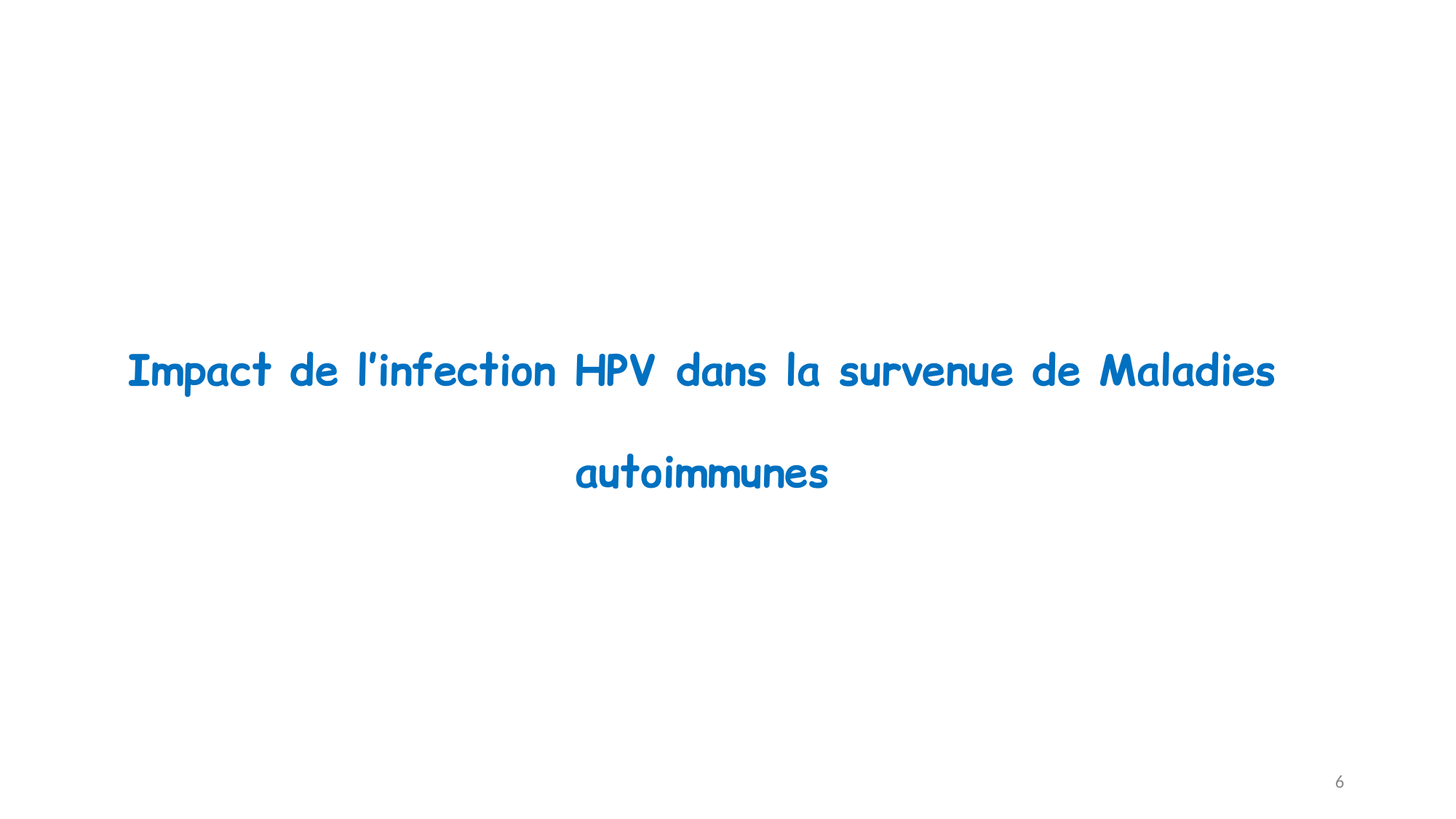

#

Impact de l’infection HPV dans la survenue de Maladies autoimmunes
6